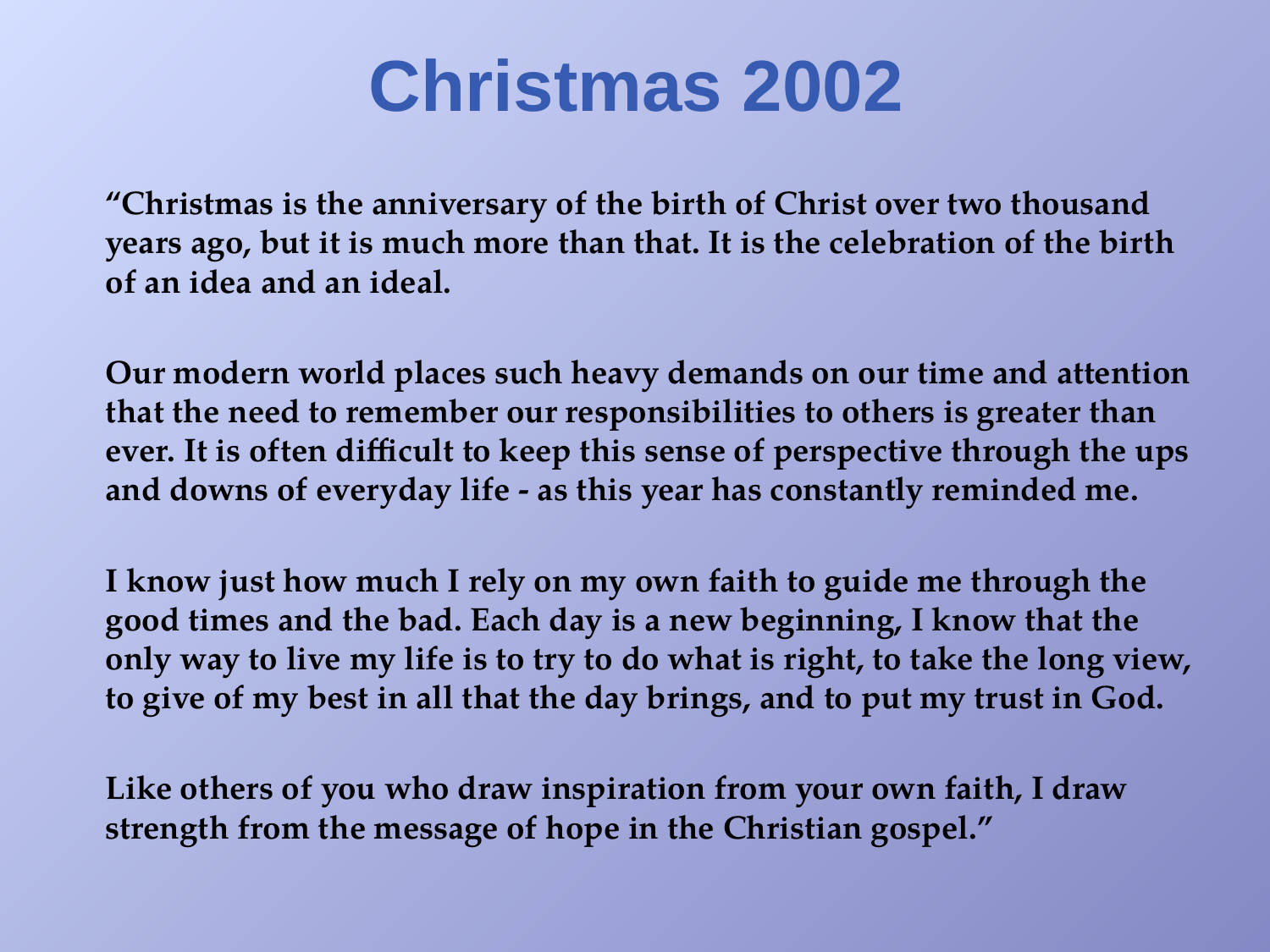

# Christmas 2002
“Christmas is the anniversary of the birth of Christ over two thousand years ago, but it is much more than that. It is the celebration of the birth of an idea and an ideal.

Our modern world places such heavy demands on our time and attention that the need to remember our responsibilities to others is greater than ever. It is often difficult to keep this sense of perspective through the ups and downs of everyday life - as this year has constantly reminded me.

I know just how much I rely on my own faith to guide me through the good times and the bad. Each day is a new beginning, I know that the only way to live my life is to try to do what is right, to take the long view, to give of my best in all that the day brings, and to put my trust in God.

Like others of you who draw inspiration from your own faith, I draw strength from the message of hope in the Christian gospel.”